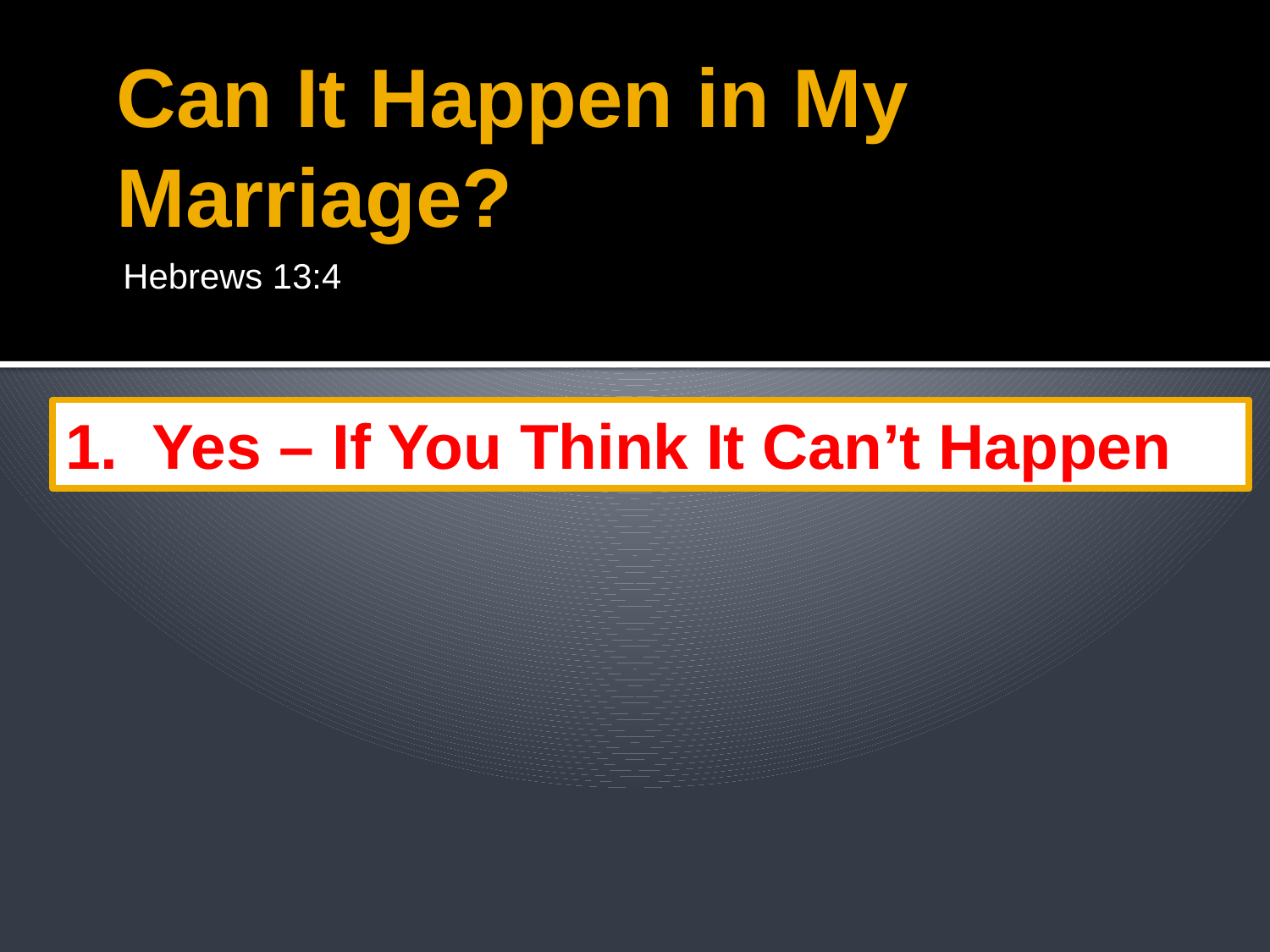

# Can It Happen in My Marriage?
Hebrews 13:4
1.  Yes – If You Think It Can’t Happen